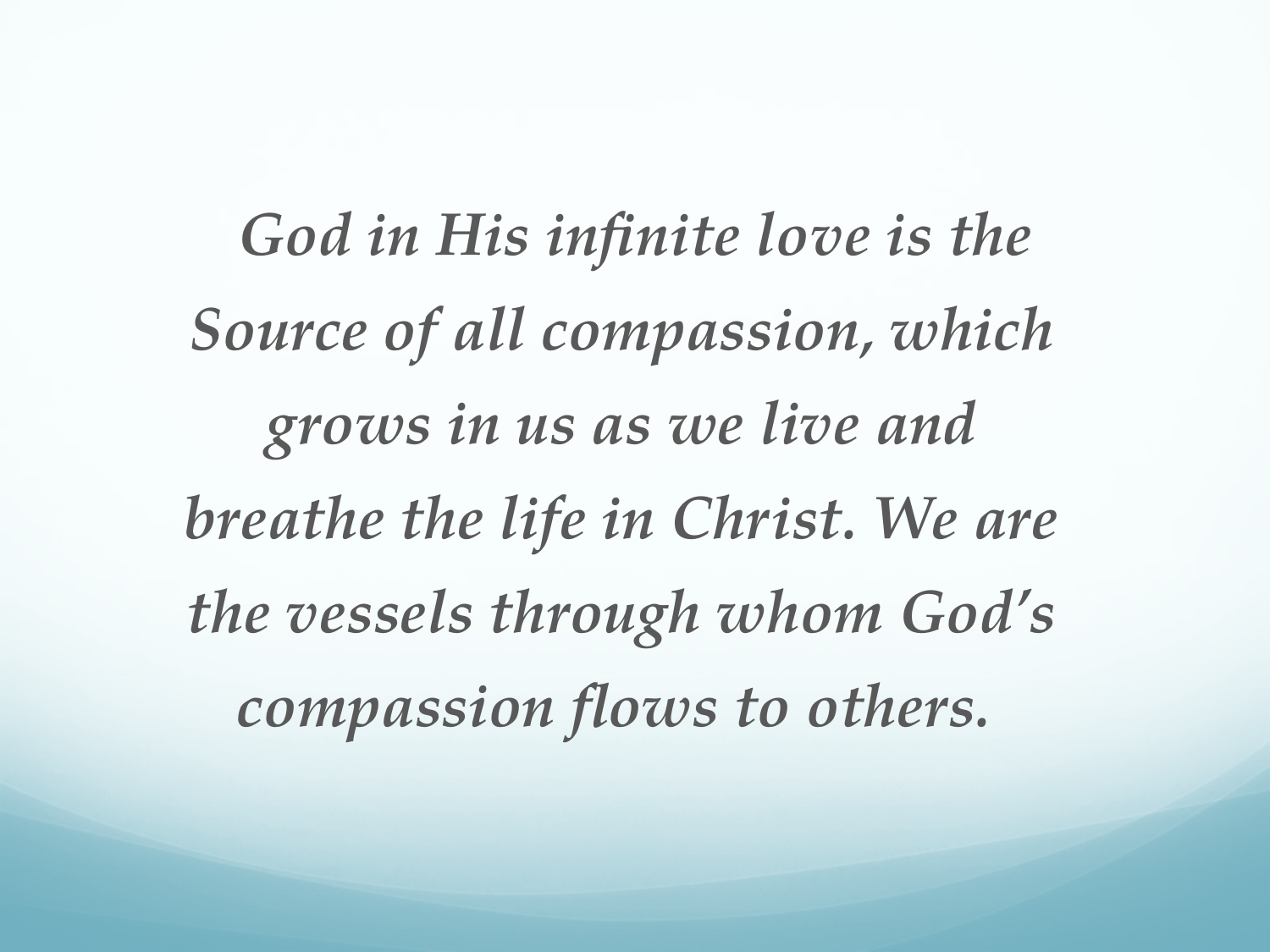

God in His infinite love is the Source of all compassion, which grows in us as we live and breathe the life in Christ. We are the vessels through whom God’s compassion flows to others.